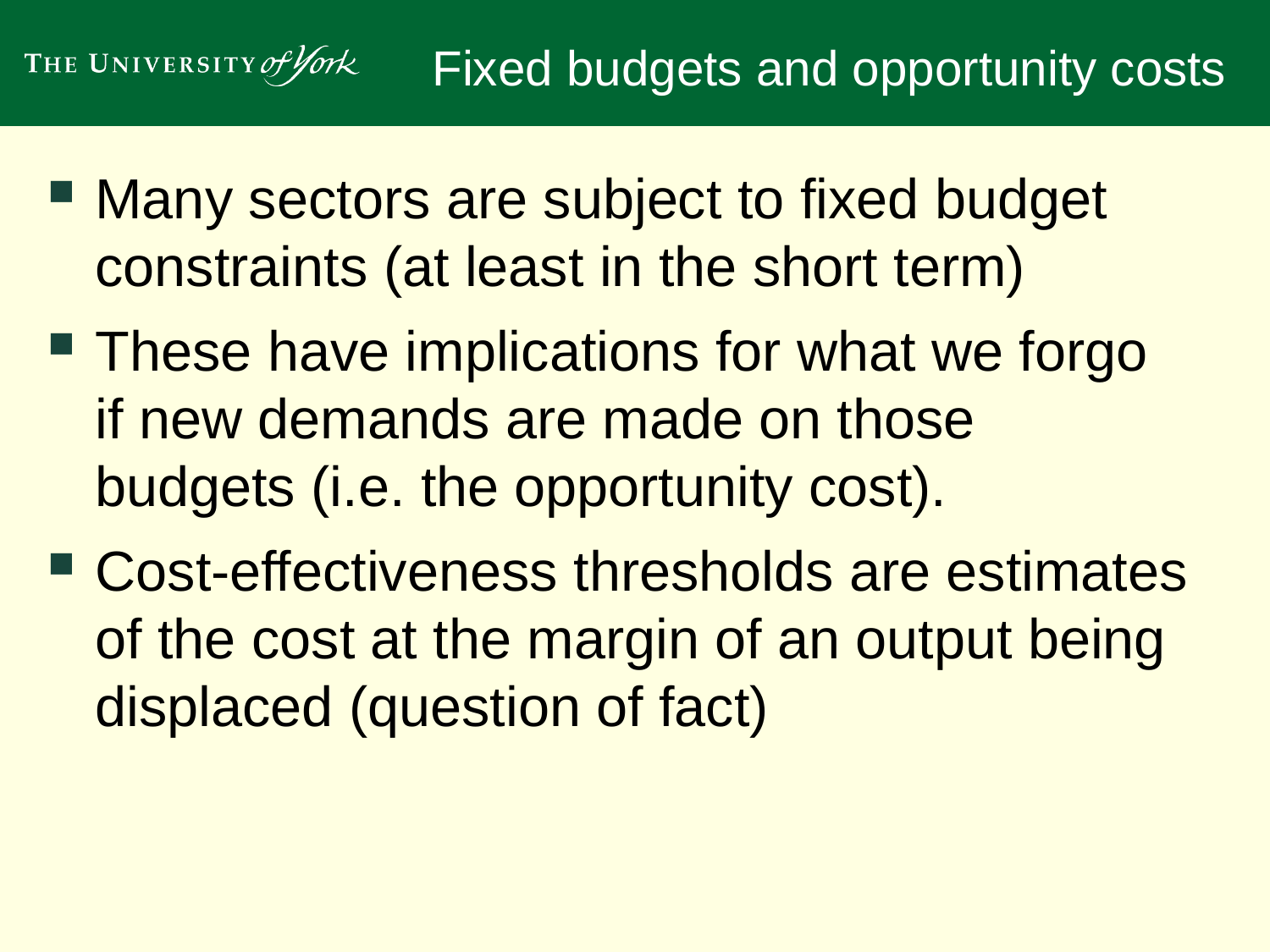

# Fixed budgets and opportunity costs
Many sectors are subject to fixed budget constraints (at least in the short term)
These have implications for what we forgo if new demands are made on those budgets (i.e. the opportunity cost).
Cost-effectiveness thresholds are estimates of the cost at the margin of an output being displaced (question of fact)